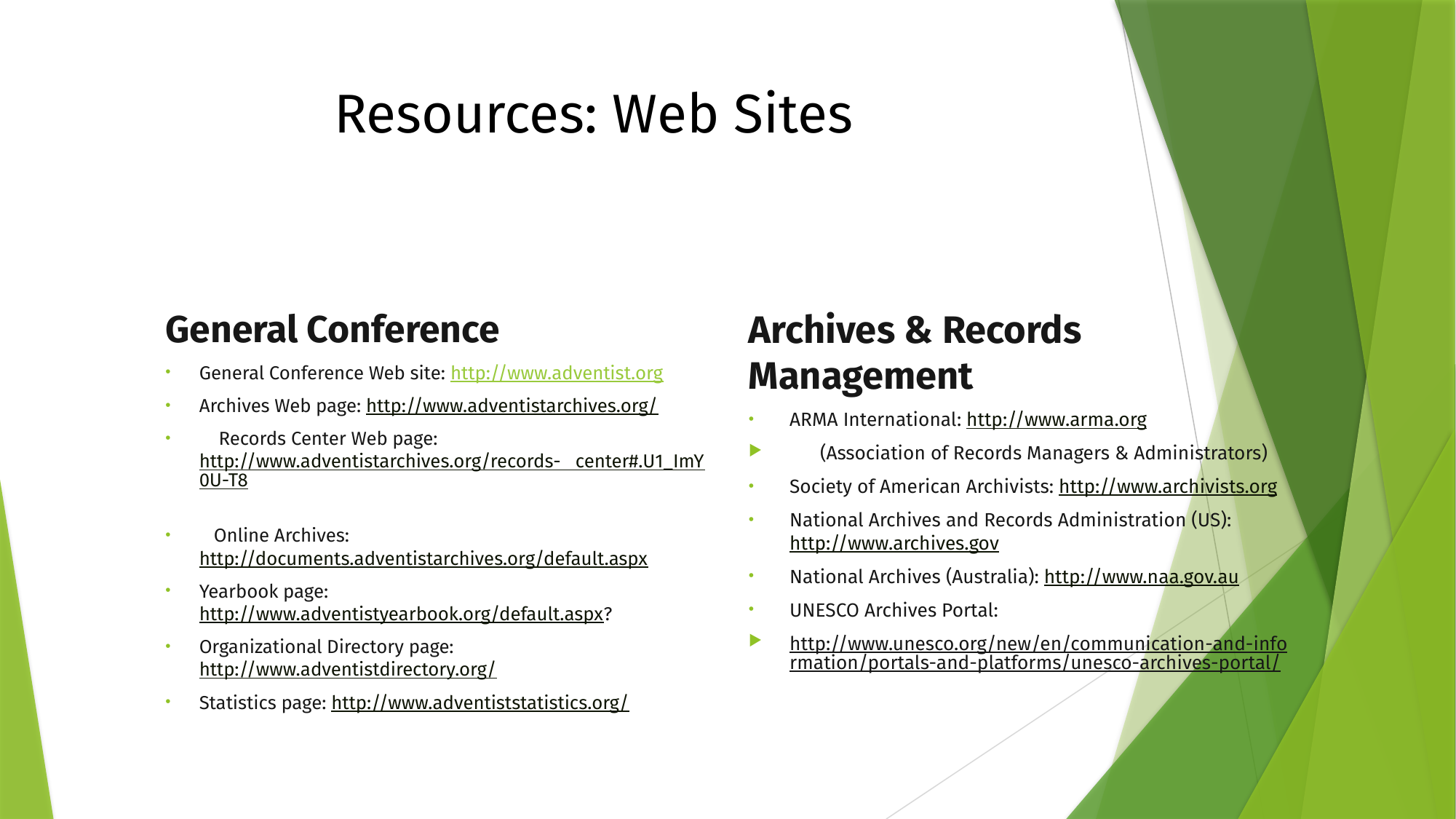

# Resources: Web Sites
General Conference
General Conference Web site: http://www.adventist.org
Archives Web page: http://www.adventistarchives.org/
    Records Center Web page:  http://www.adventistarchives.org/records-   center#.U1_ImY0U-T8
   Online Archives: http://documents.adventistarchives.org/default.aspx
	Yearbook page: http://www.adventistyearbook.org/default.aspx?
	Organizational Directory page:  http://www.adventistdirectory.org/
	Statistics page: http://www.adventiststatistics.org/
Archives & Records Management
ARMA International: http://www.arma.org
      (Association of Records Managers & Administrators)
Society of American Archivists: http://www.archivists.org
National Archives and Records Administration (US): http://www.archives.gov
National Archives (Australia): http://www.naa.gov.au
UNESCO Archives Portal:
http://www.unesco.org/new/en/communication-and-information/portals-and-platforms/unesco-archives-portal/